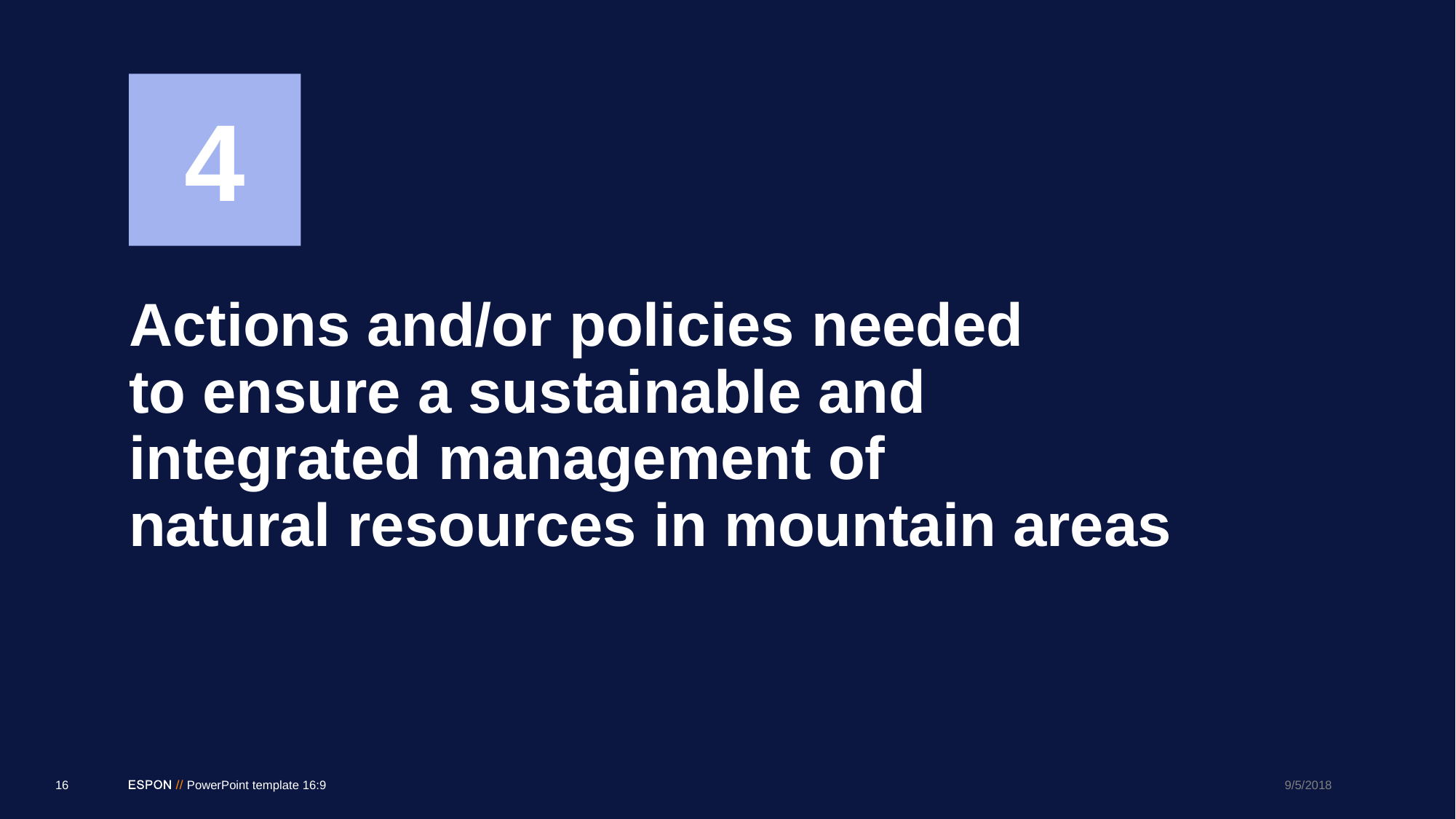

4
# Actions and/or policies needed to ensure a sustainable and integrated management of natural resources in mountain areas
16
PowerPoint template 16:9
9/5/2018